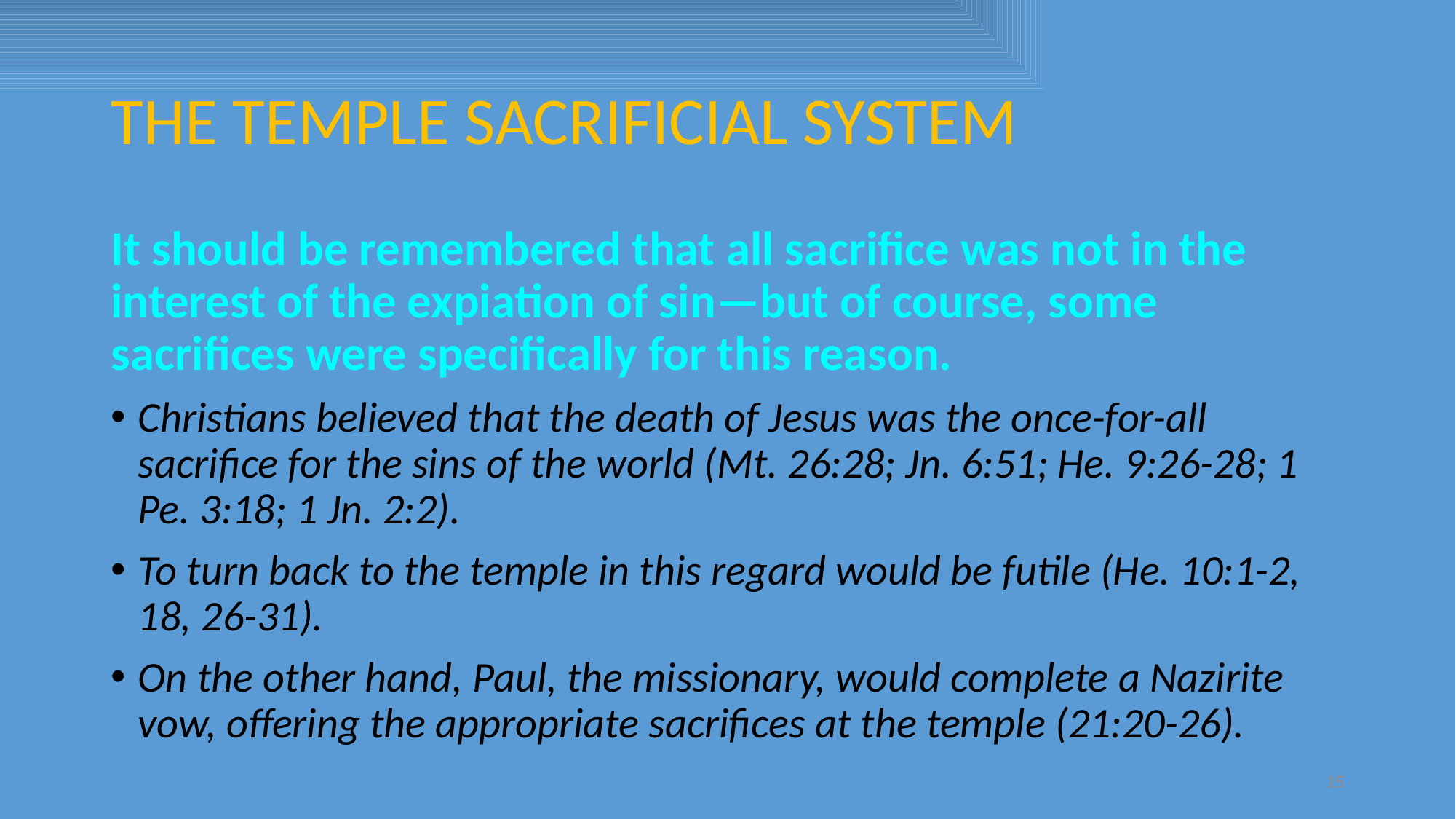

# THE TEMPLE SACRIFICIAL SYSTEM
It should be remembered that all sacrifice was not in the interest of the expiation of sin—but of course, some sacrifices were specifically for this reason.
Christians believed that the death of Jesus was the once-for-all sacrifice for the sins of the world (Mt. 26:28; Jn. 6:51; He. 9:26-28; 1 Pe. 3:18; 1 Jn. 2:2).
To turn back to the temple in this regard would be futile (He. 10:1-2, 18, 26-31).
On the other hand, Paul, the missionary, would complete a Nazirite vow, offering the appropriate sacrifices at the temple (21:20-26).
15